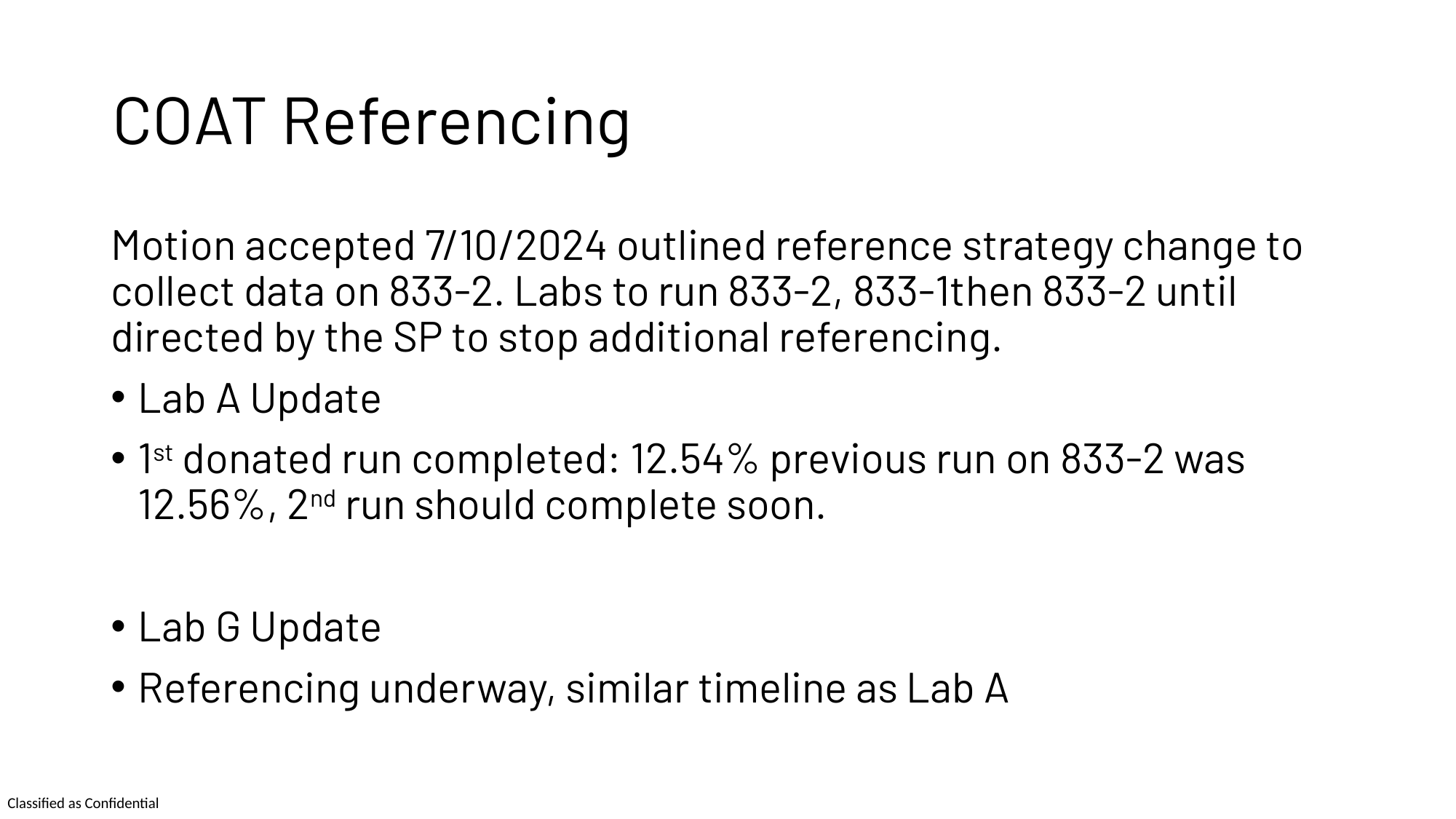

# COAT Referencing
Motion accepted 7/10/2024 outlined reference strategy change to collect data on 833-2. Labs to run 833-2, 833-1then 833-2 until directed by the SP to stop additional referencing.
Lab A Update
1st donated run completed: 12.54% previous run on 833-2 was 12.56%, 2nd run should complete soon.

Lab G Update
Referencing underway, similar timeline as Lab A